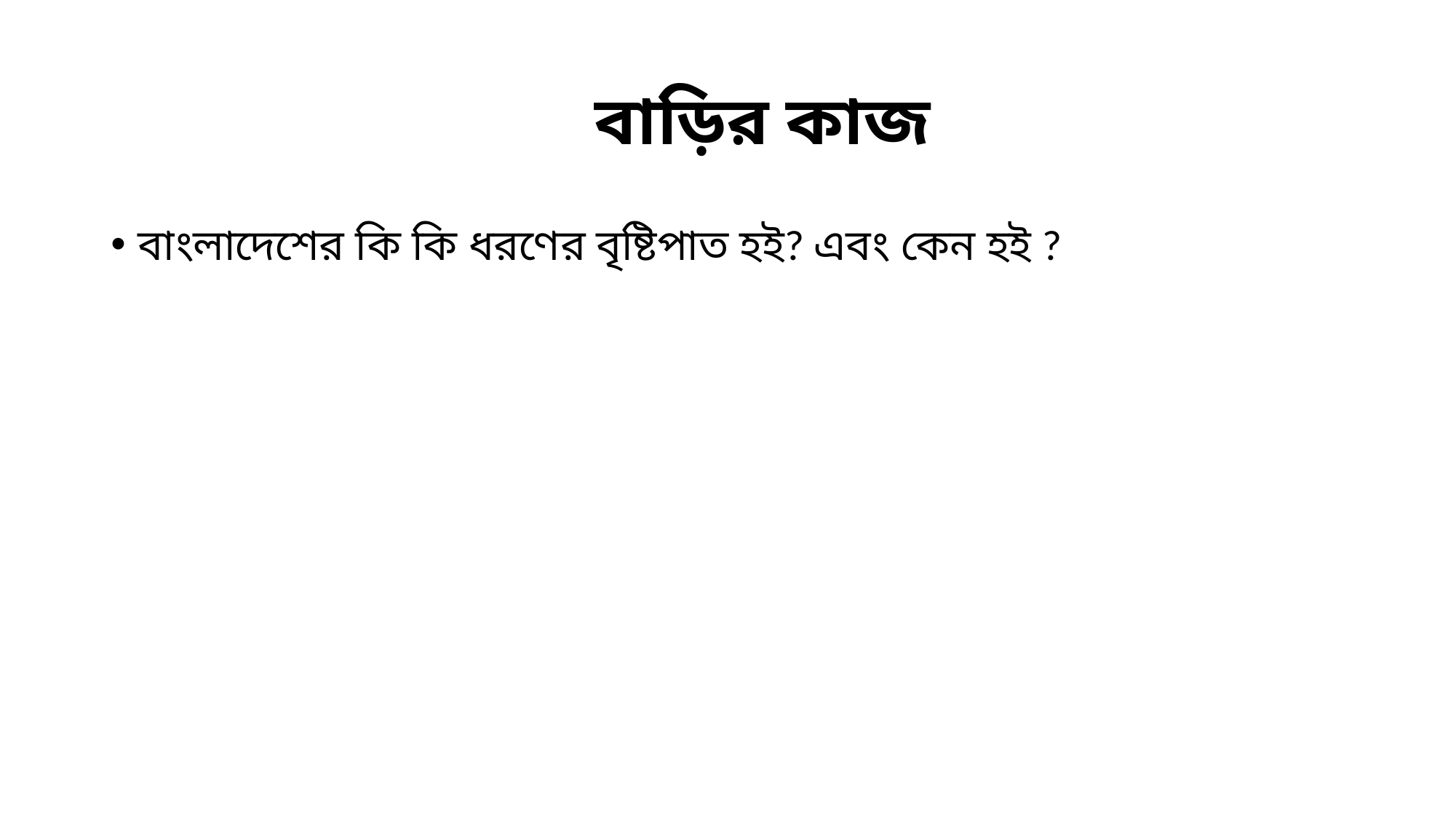

# বাড়ির কাজ
বাংলাদেশের কি কি ধরণের বৃষ্টিপাত হই? এবং কেন হই ?